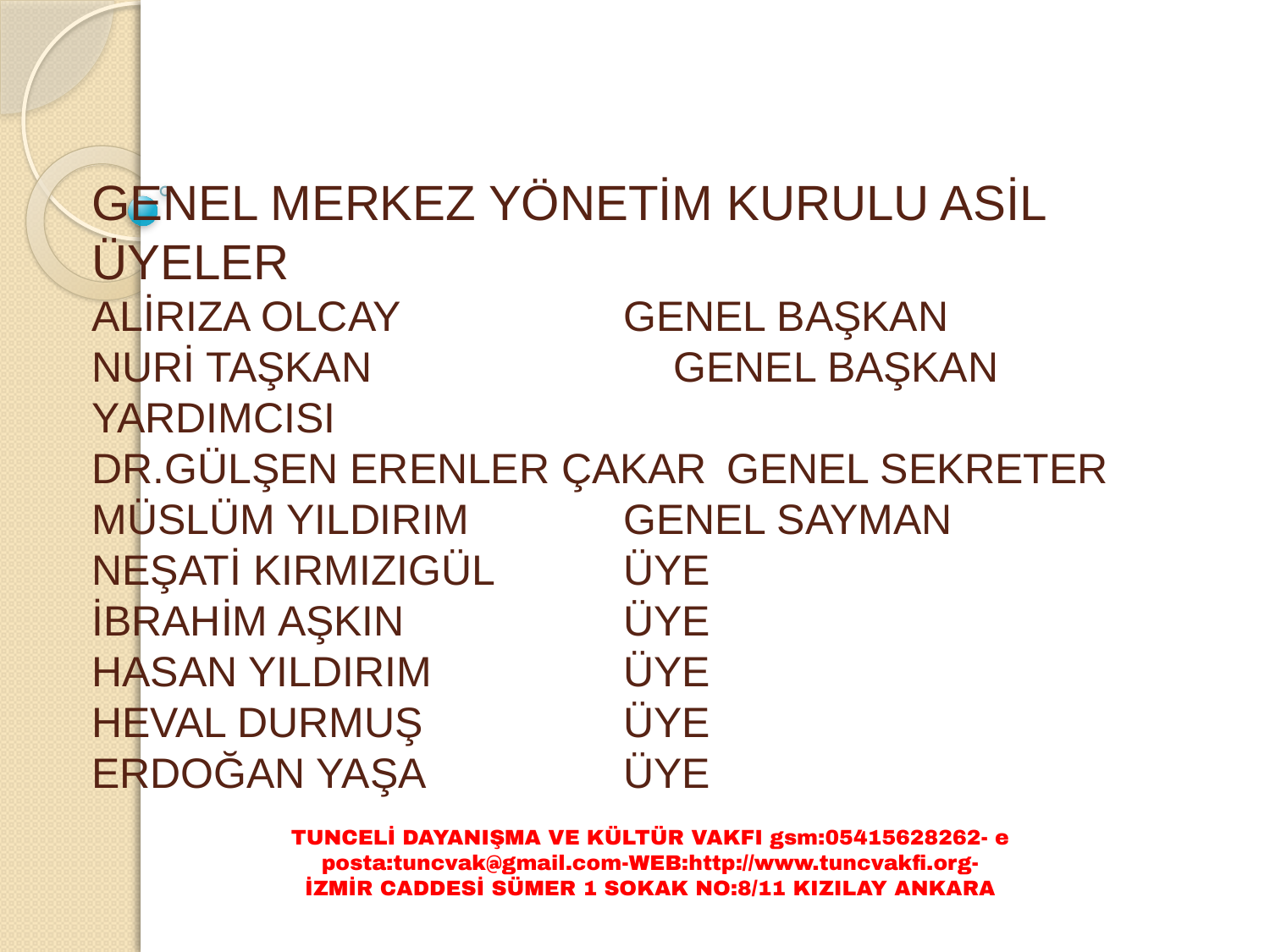

# GENEL MERKEZ YÖNETİM KURULU ASİL ÜYELER ALİRIZA OLCAY		  GENEL BAŞKAN NURİ TAŞKAN	                 GENEL BAŞKAN YARDIMCISI DR.GÜLŞEN ERENLER ÇAKAR	GENEL SEKRETER MÜSLÜM YILDIRIM		  GENEL SAYMAN NEŞATİ KIRMIZIGÜL	  ÜYE İBRAHİM AŞKIN		  ÜYE HASAN YILDIRIM		  ÜYE HEVAL DURMUŞ		  ÜYE ERDOĞAN YAŞA		  ÜYE
TUNCELİ DAYANIŞMA VE KÜLTÜR VAKFI gsm:05415628262- e posta:tuncvak@gmail.com-WEB:http://www.tuncvakfi.org-
İZMİR CADDESİ SÜMER 1 SOKAK NO:8/11 KIZILAY ANKARA